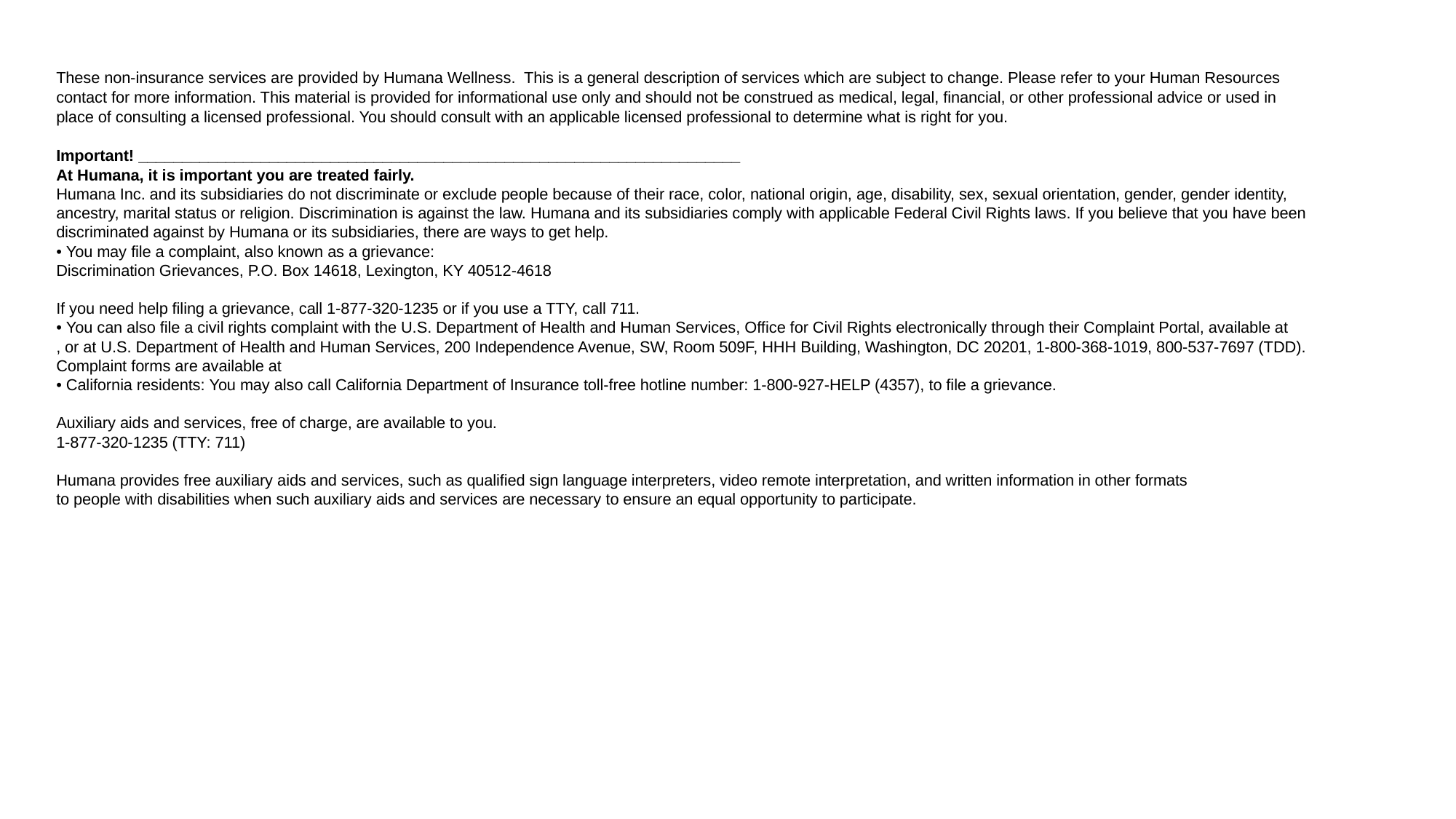

These non-insurance services are provided by Humana Wellness.  This is a general description of services which are subject to change. Please refer to your Human Resources contact for more information. This material is provided for informational use only and should not be construed as medical, legal, financial, or other professional advice or used in place of consulting a licensed professional. You should consult with an applicable licensed professional to determine what is right for you.

Important! _____________________________________________________________________
At Humana, it is important you are treated fairly.
Humana Inc. and its subsidiaries do not discriminate or exclude people because of their race, color, national origin, age, disability, sex, sexual orientation, gender, gender identity, ancestry, marital status or religion. Discrimination is against the law. Humana and its subsidiaries comply with applicable Federal Civil Rights laws. If you believe that you have been discriminated against by Humana or its subsidiaries, there are ways to get help.
• You may file a complaint, also known as a grievance:
Discrimination Grievances, P.O. Box 14618, Lexington, KY 40512-4618

If you need help filing a grievance, call 1-877-320-1235 or if you use a TTY, call 711.
• You can also file a civil rights complaint with the U.S. Department of Health and Human Services, Office for Civil Rights electronically through their Complaint Portal, available at
, or at U.S. Department of Health and Human Services, 200 Independence Avenue, SW, Room 509F, HHH Building, Washington, DC 20201, 1-800-368-1019, 800-537-7697 (TDD). Complaint forms are available at
• California residents: You may also call California Department of Insurance toll-free hotline number: 1-800-927-HELP (4357), to file a grievance.

Auxiliary aids and services, free of charge, are available to you.
1-877-320-1235 (TTY: 711)

Humana provides free auxiliary aids and services, such as qualified sign language interpreters, video remote interpretation, and written information in other formats
to people with disabilities when such auxiliary aids and services are necessary to ensure an equal opportunity to participate.